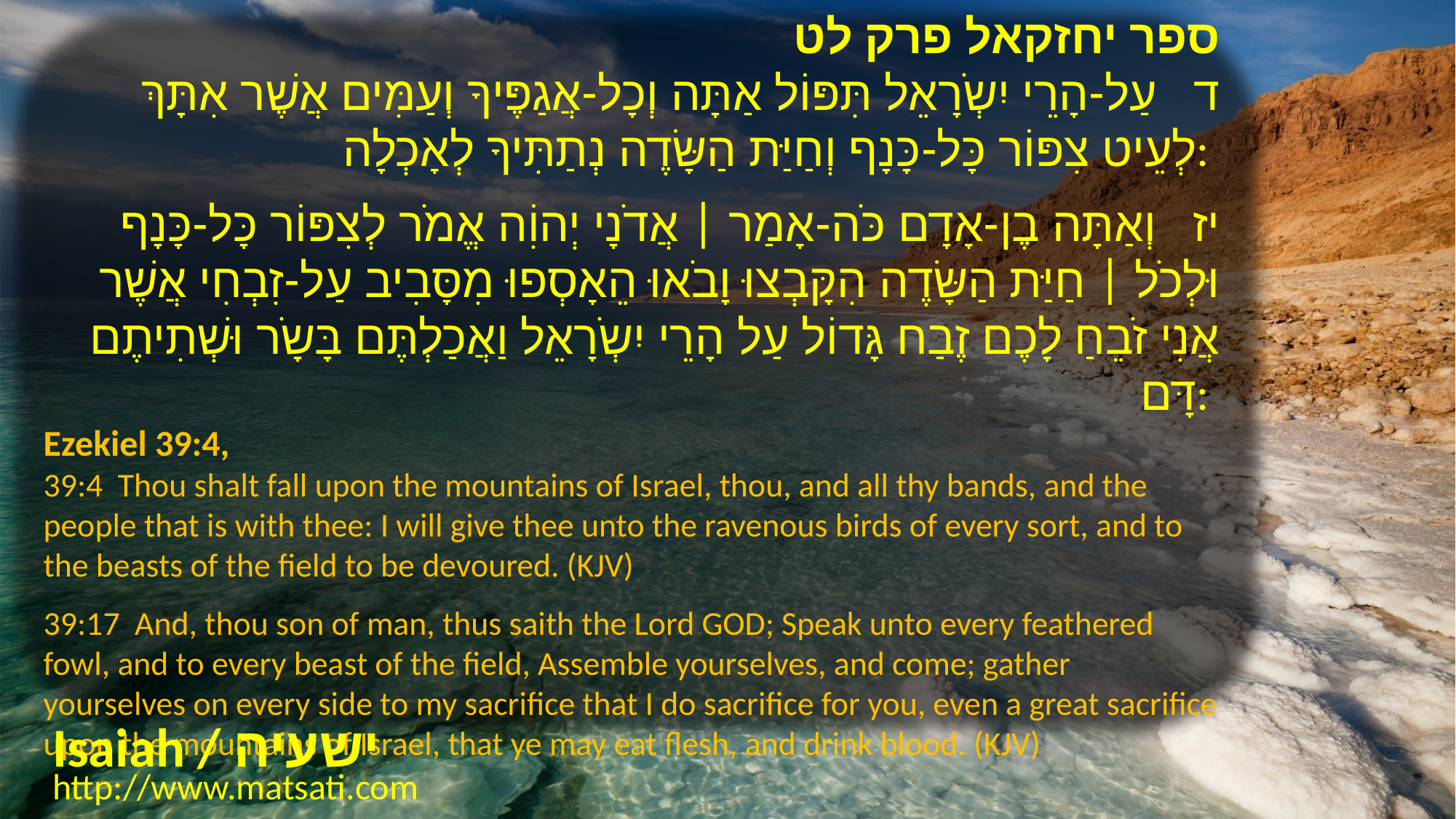

ספר יחזקאל פרק לט
﻿ד   עַל-הָרֵי יִשְֹרָאֵל תִּפּוֹל אַתָּה וְכָל-אֲגַפֶּיךָ וְעַמִּים אֲשֶׁר אִתָּךְ לְעֵיט צִפּוֹר כָּל-כָּנָף וְחַיַּת הַשָּׂדֶה נְתַתִּיךָ לְאָכְלָה:

﻿יז   וְאַתָּה בֶן-אָדָם כֹּה-אָמַר | אֲדֹנָי יְהוִֹה אֱמֹר לְצִפּוֹר כָּל-כָּנָף וּלְכֹל | חַיַּת הַשָּׂדֶה הִקָּבְצוּ וָבֹאוּ הֵאָסְפוּ מִסָּבִיב עַל-זִבְחִי אֲשֶׁר אֲנִי זֹבֵחַ לָכֶם זֶבַח גָּדוֹל עַל הָרֵי יִשְֹרָאֵל וַאֲכַלְתֶּם בָּשָֹר וּשְׁתִיתֶם דָּם:
Ezekiel 39:4,
39:4  Thou shalt fall upon the mountains of Israel, thou, and all thy bands, and the people that is with thee: I will give thee unto the ravenous birds of every sort, and to the beasts of the field to be devoured. (KJV)

39:17  And, thou son of man, thus saith the Lord GOD; Speak unto every feathered fowl, and to every beast of the field, Assemble yourselves, and come; gather yourselves on every side to my sacrifice that I do sacrifice for you, even a great sacrifice upon the mountains of Israel, that ye may eat flesh, and drink blood. (KJV)
Isaiah / ישעיה
http://www.matsati.com